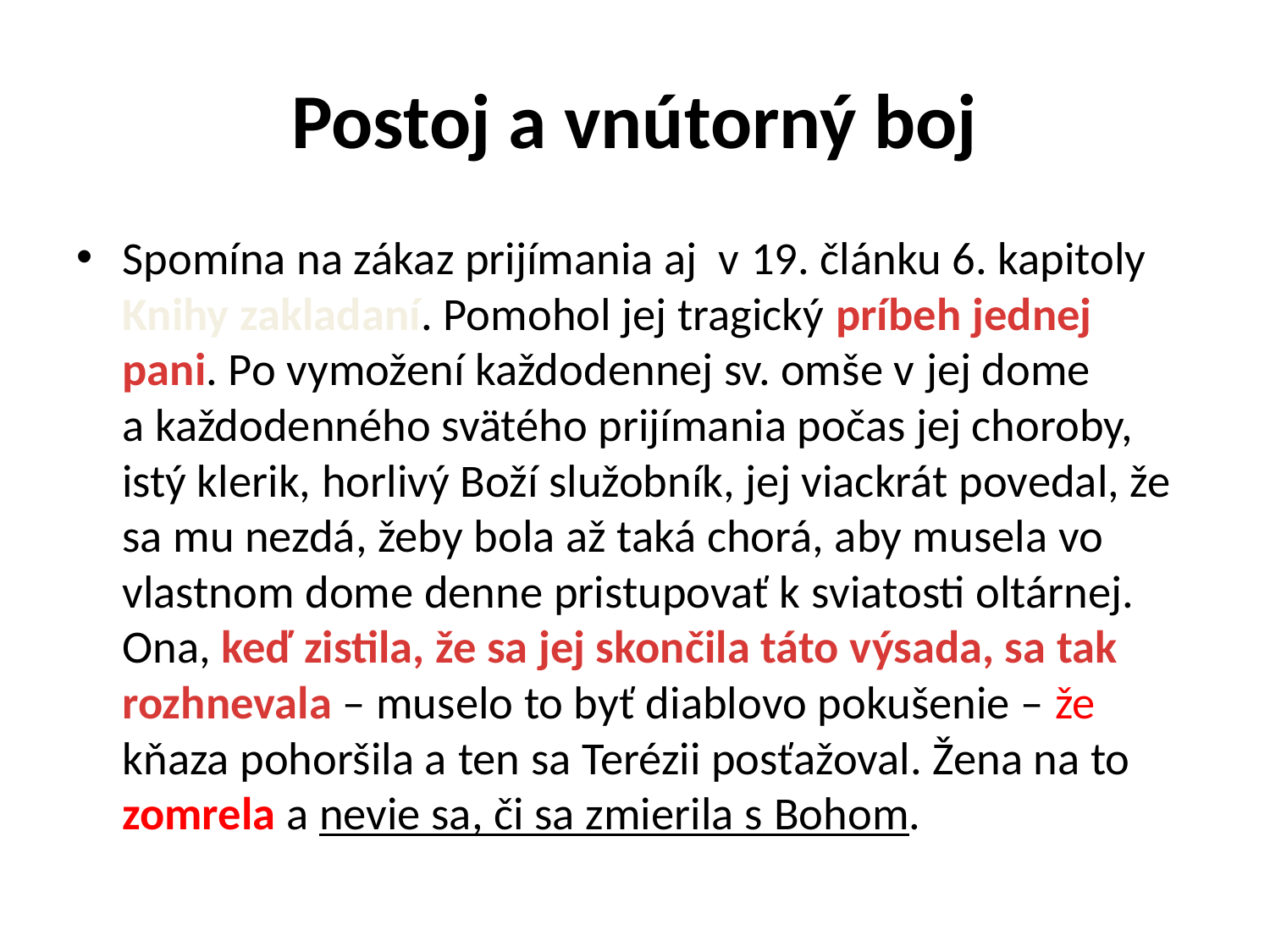

# Postoj a vnútorný boj
Spomína na zákaz prijímania aj  v 19. článku 6. kapitoly Knihy zakladaní. Pomohol jej tragický príbeh jednej pani. Po vymožení každodennej sv. omše v jej dome a každodenného svätého prijímania počas jej choroby, istý klerik, horlivý Boží služobník, jej viackrát povedal, že sa mu nezdá, žeby bola až taká chorá, aby musela vo vlastnom dome denne pristupovať k sviatosti oltárnej. Ona, keď zistila, že sa jej skončila táto výsada, sa tak rozhnevala – muselo to byť diablovo pokušenie – že kňaza pohoršila a ten sa Terézii posťažoval. Žena na to zomrela a nevie sa, či sa zmierila s Bohom.